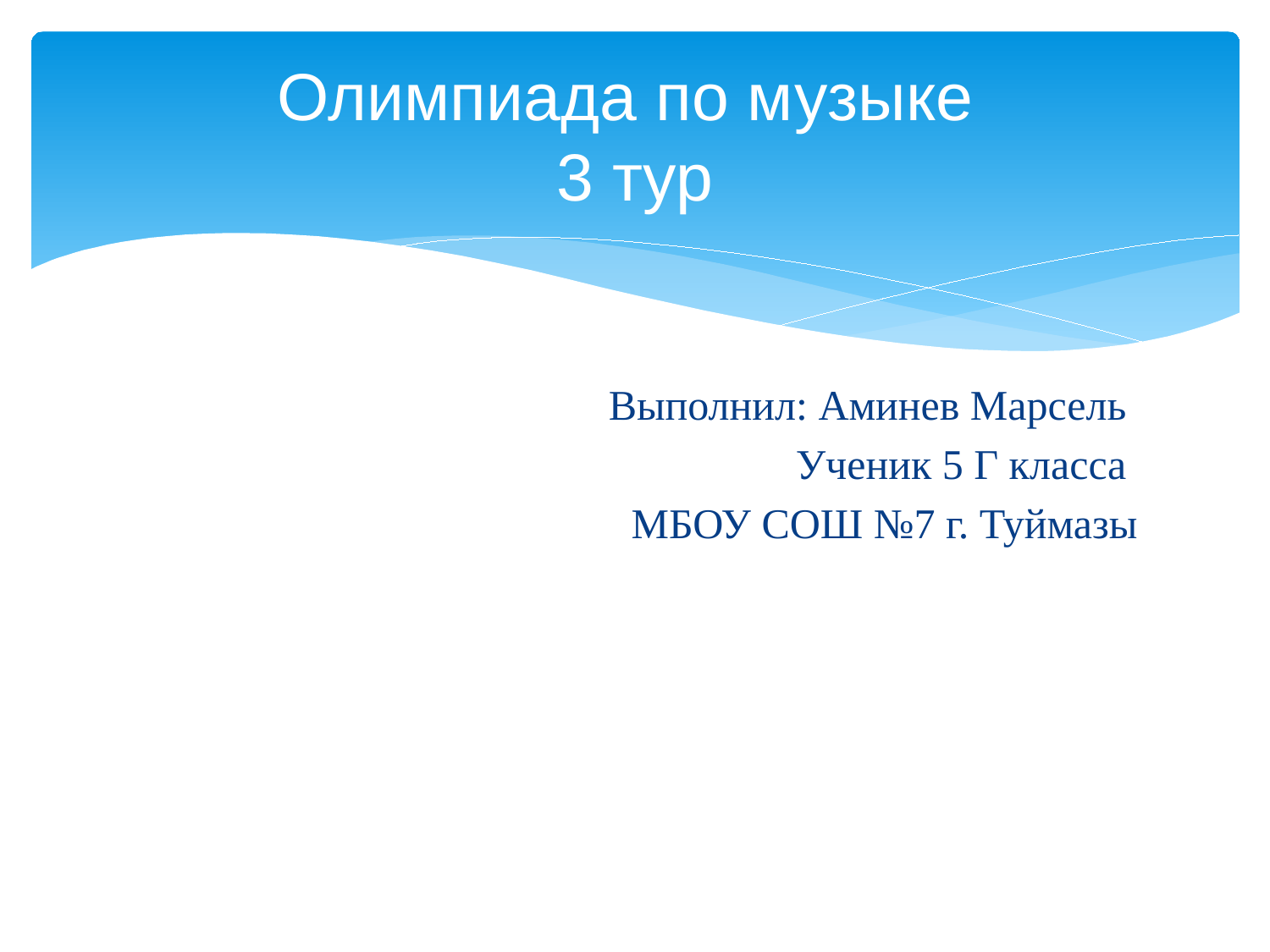

# Олимпиада по музыке 3 тур
Выполнил: Аминев Марсель
Ученик 5 Г класса
МБОУ СОШ №7 г. Туймазы